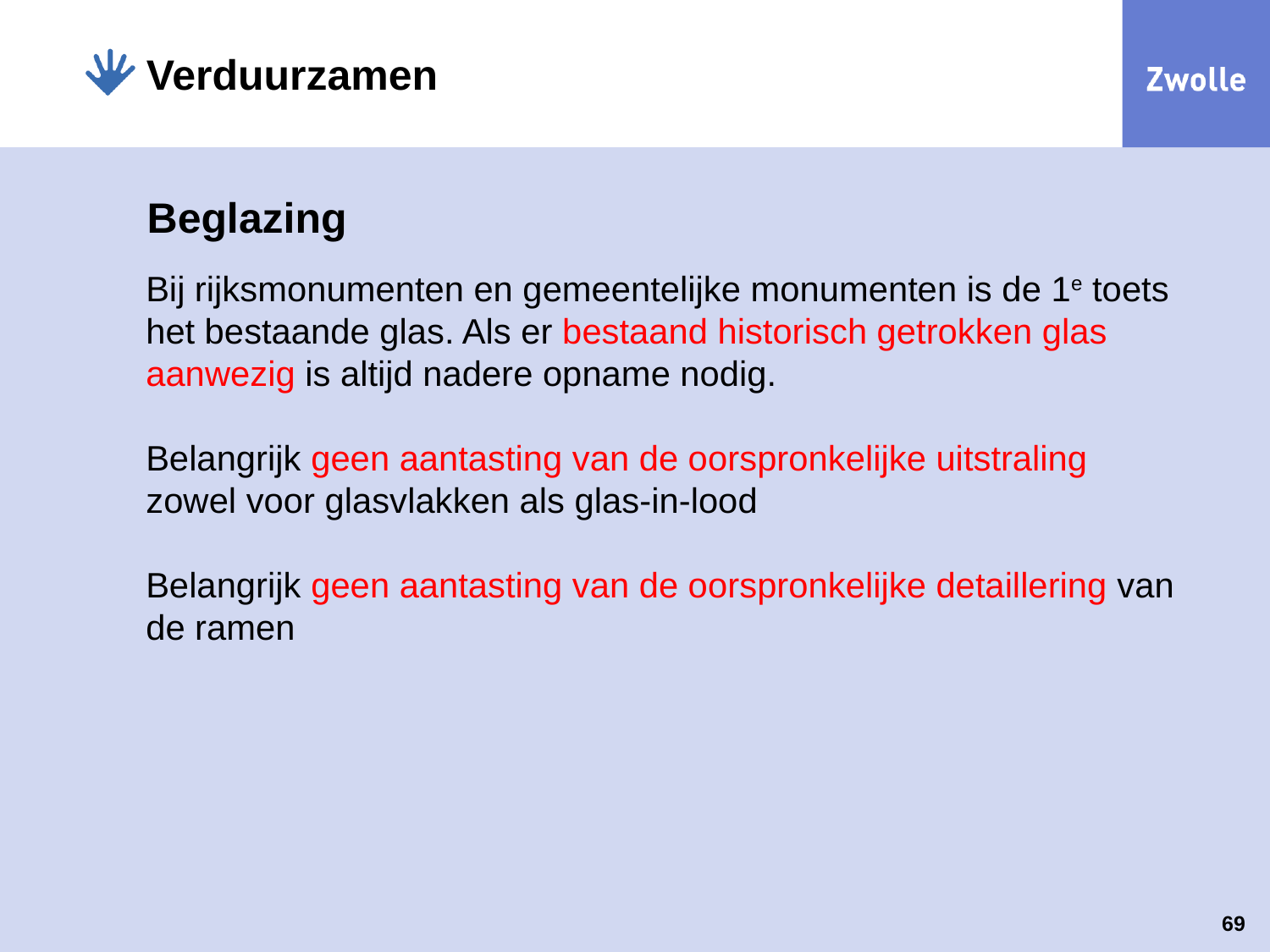

Verduurzamen
Beglazing

Bij rijksmonumenten en gemeentelijke monumenten is de 1e toets het bestaande glas. Als er bestaand historisch getrokken glas aanwezig is altijd nadere opname nodig.

Belangrijk geen aantasting van de oorspronkelijke uitstraling zowel voor glasvlakken als glas-in-lood

Belangrijk geen aantasting van de oorspronkelijke detaillering van de ramen

69